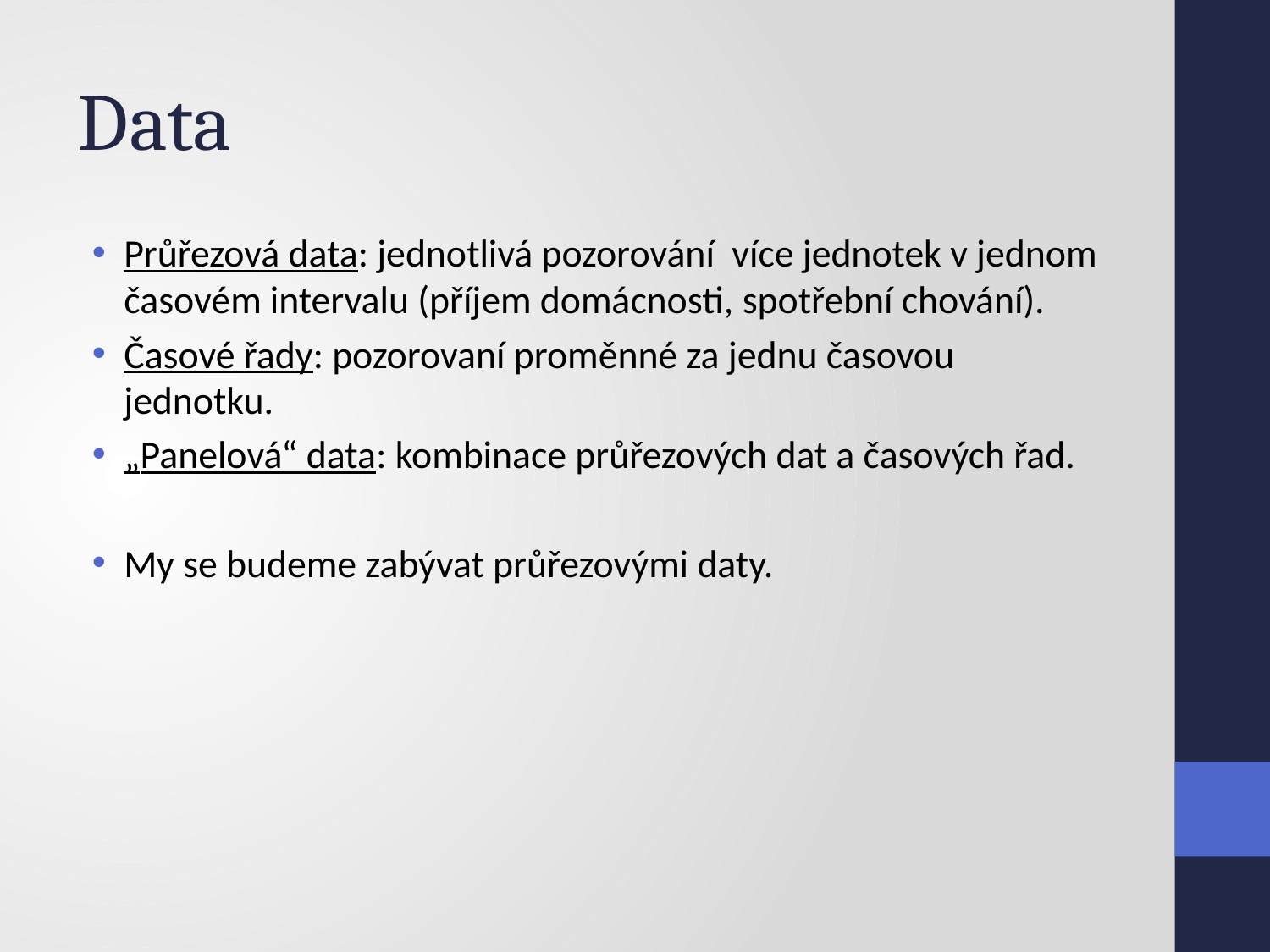

# Data
Průřezová data: jednotlivá pozorování  více jednotek v jednom časovém intervalu (příjem domácnosti, spotřební chování).
Časové řady: pozorovaní proměnné za jednu časovou jednotku.
„Panelová“ data: kombinace průřezových dat a časových řad.

My se budeme zabývat průřezovými daty.